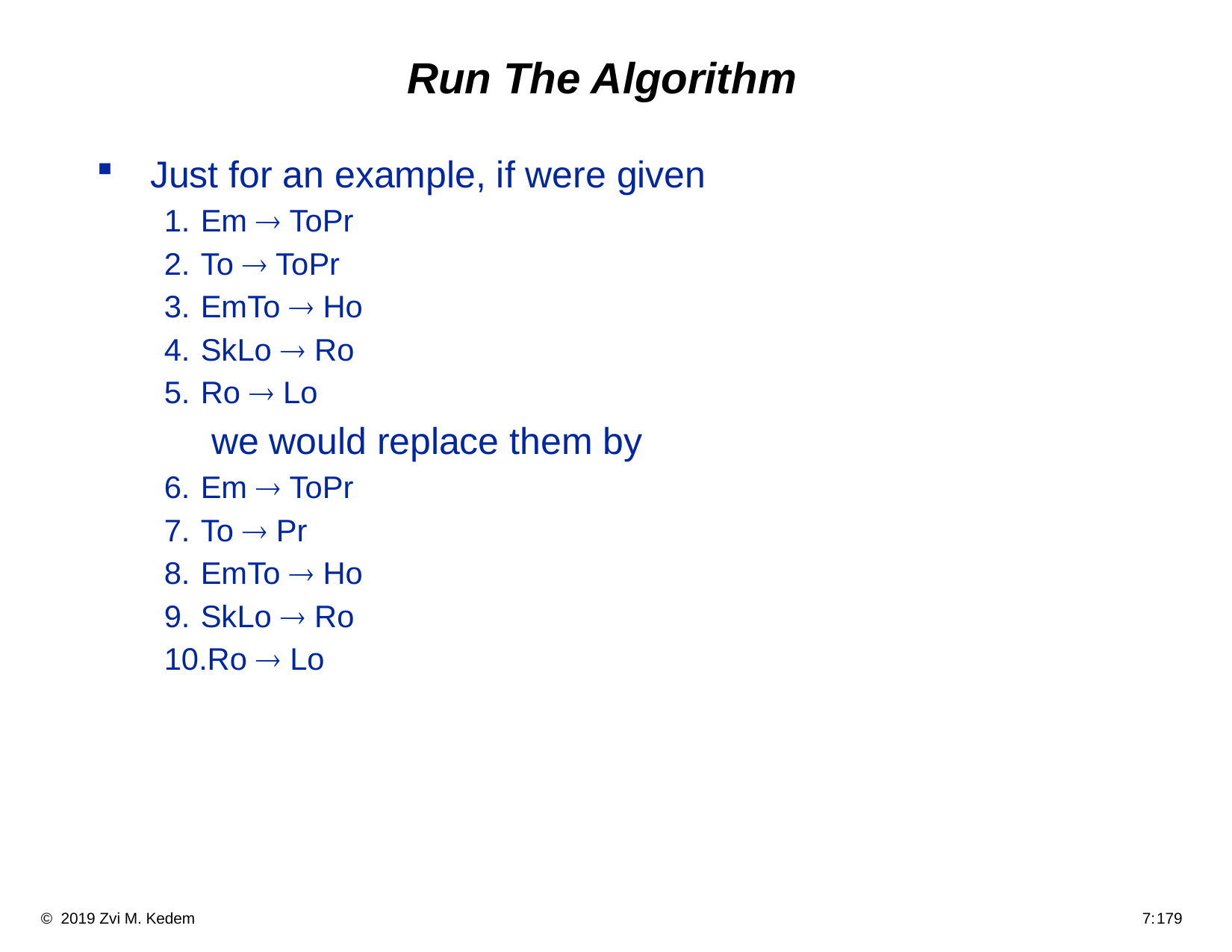

# Run The Algorithm
Just for an example, if were given
Em → ToPr
To → ToPr
EmTo → Ho
SkLo → Ro
Ro → Lo
           we would replace them by
Em → ToPr
To → Pr
EmTo → Ho
SkLo → Ro
Ro → Lo